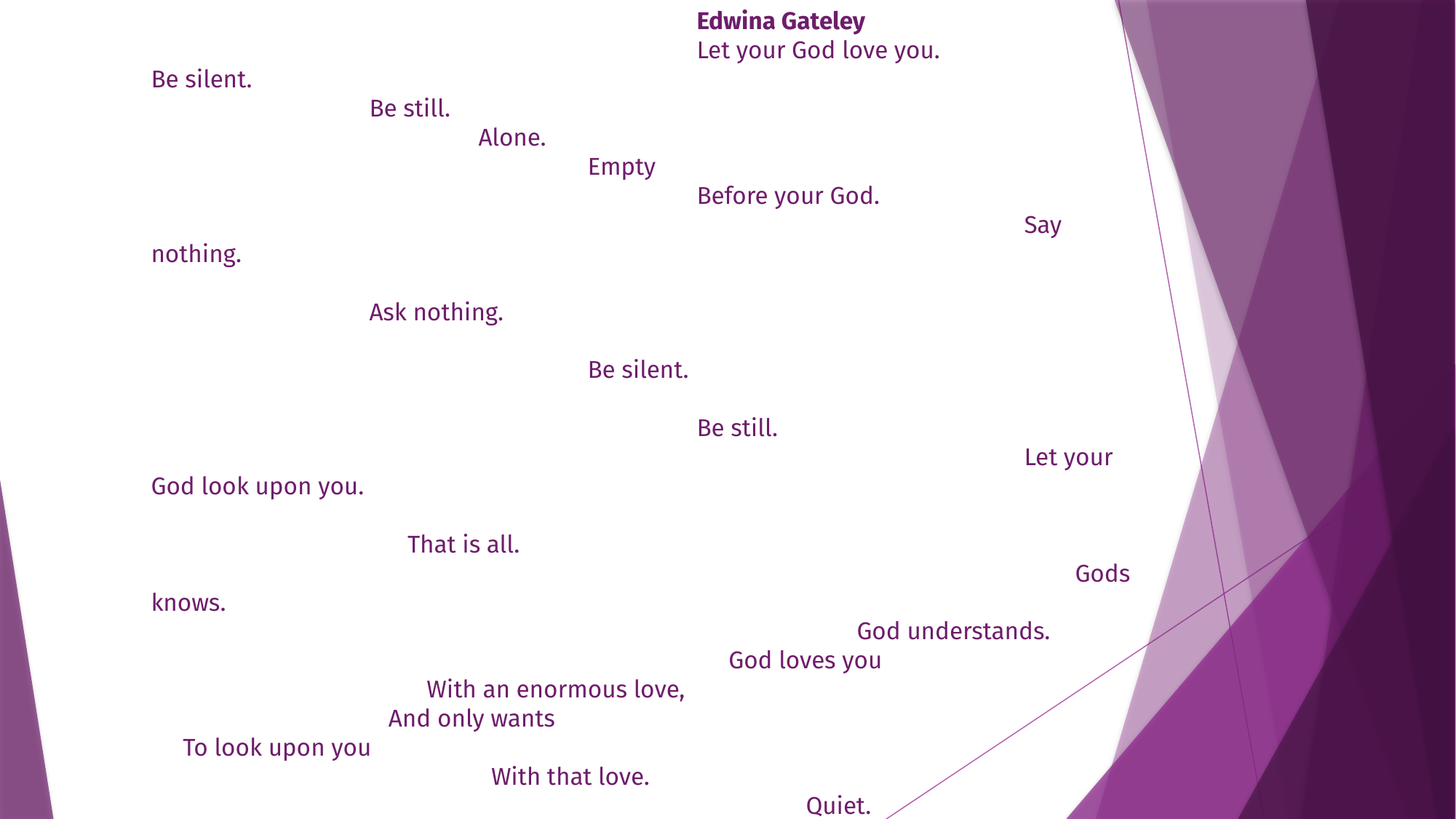

Edwina Gateley
					Let your God love you.
Be silent.
		Be still.
			Alone.
				Empty
					Before your God.
								Say nothing.
										Ask nothing.
												Be silent.
													Be still.
								Let your God look upon you.
										      That is all.
								        Gods knows.
						        God understands.
					     God loves you
		         With an enormous love,
		   And only wants
     To look upon you
			  With that love.
						Quiet.
							Still.
								Be.

									Let your God -
												Love you.